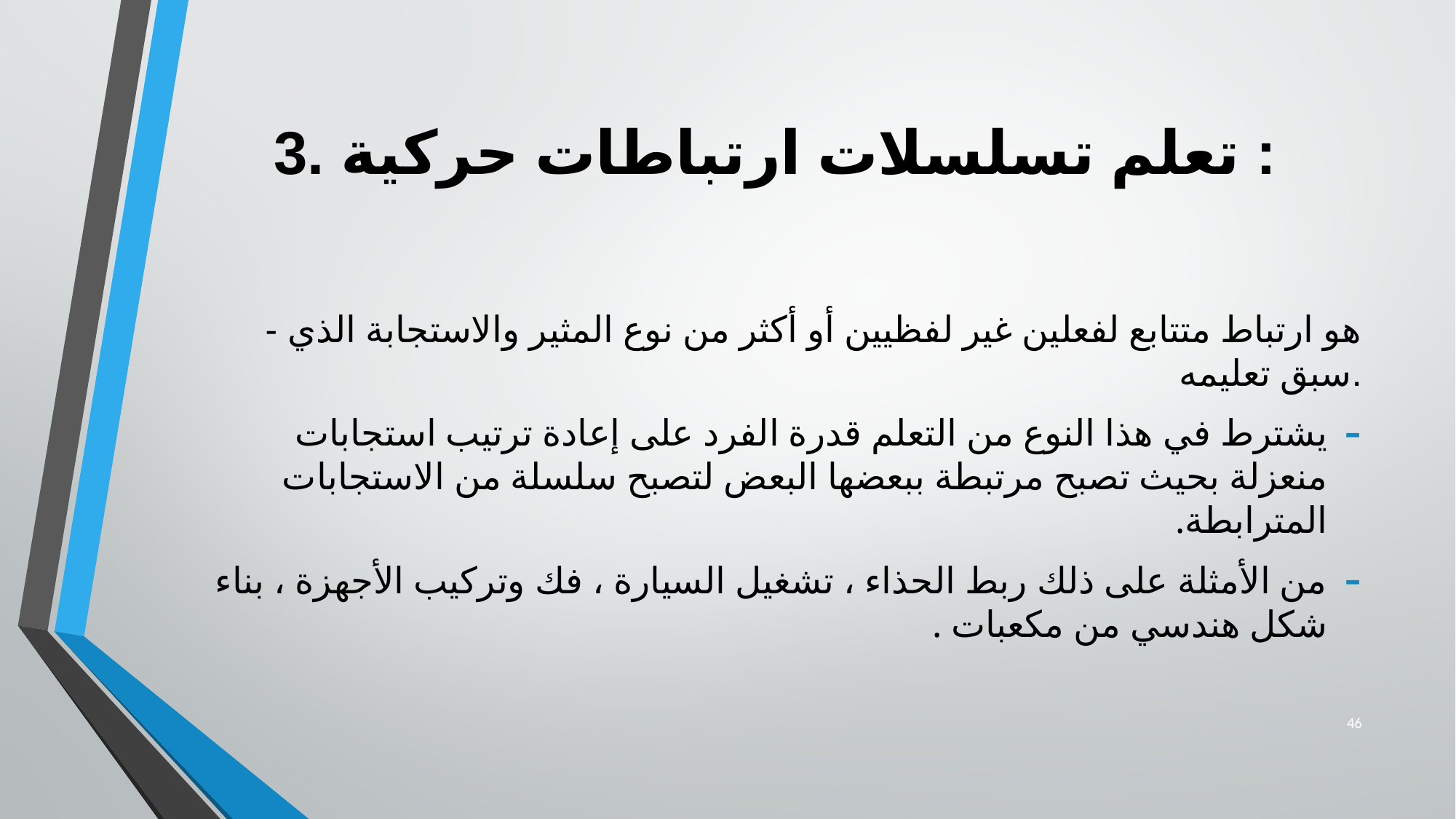

# 3. تعلم تسلسلات ارتباطات حركية :
	- هو ارتباط متتابع لفعلين غير لفظيين أو أكثر من نوع المثير والاستجابة الذي سبق تعليمه.
يشترط في هذا النوع من التعلم قدرة الفرد على إعادة ترتيب استجابات منعزلة بحيث تصبح مرتبطة ببعضها البعض لتصبح سلسلة من الاستجابات المترابطة.
من الأمثلة على ذلك ربط الحذاء ، تشغيل السيارة ، فك وتركيب الأجهزة ، بناء شكل هندسي من مكعبات .

46